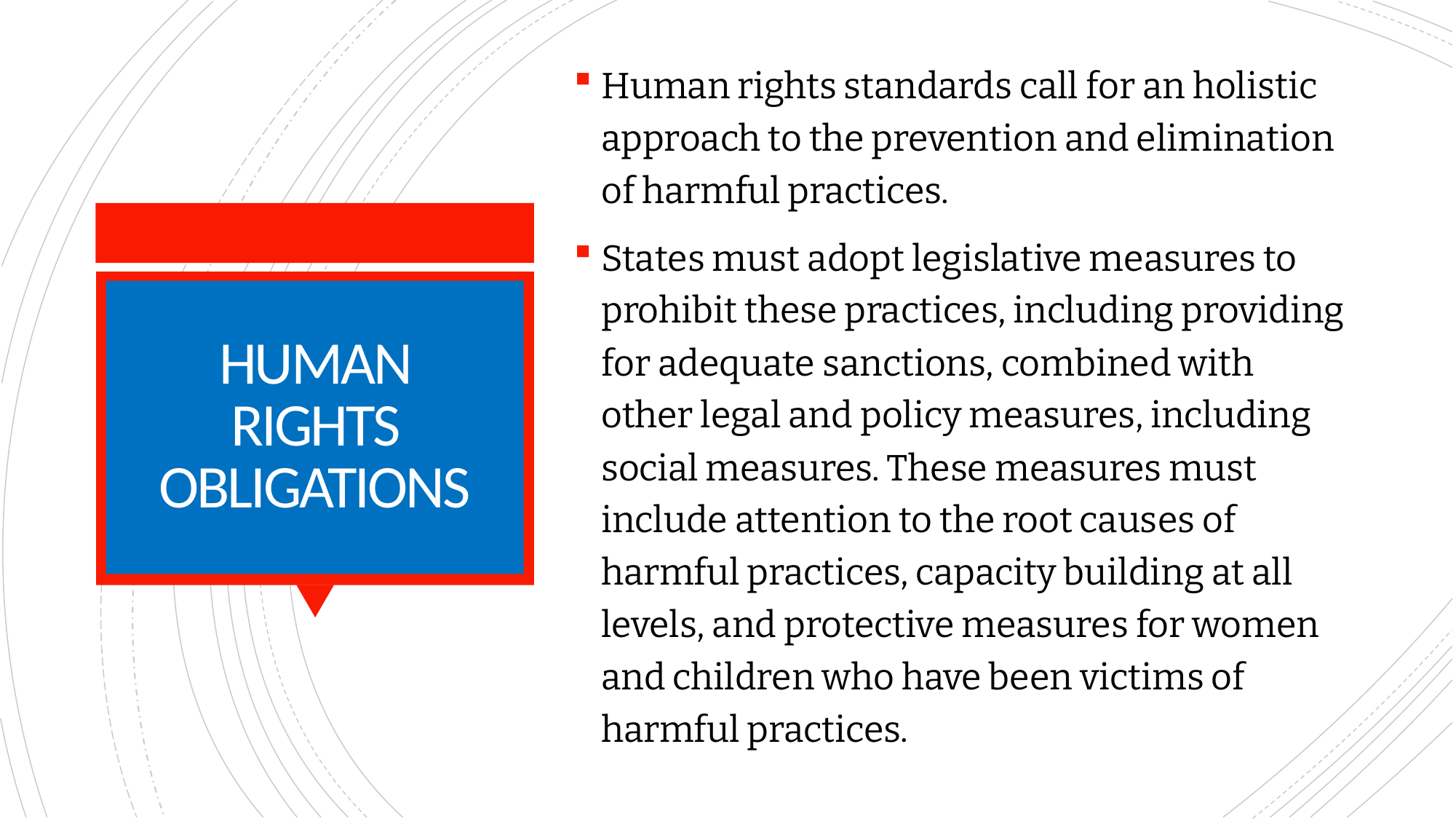

Human rights standards call for an holistic approach to the prevention and elimination of harmful practices.
States must adopt legislative measures to prohibit these practices, including providing for adequate sanctions, combined with other legal and policy measures, including social measures. These measures must include attention to the root causes of harmful practices, capacity building at all levels, and protective measures for women and children who have been victims of harmful practices.
# HUMAN RIGHTS OBLIGATIONS